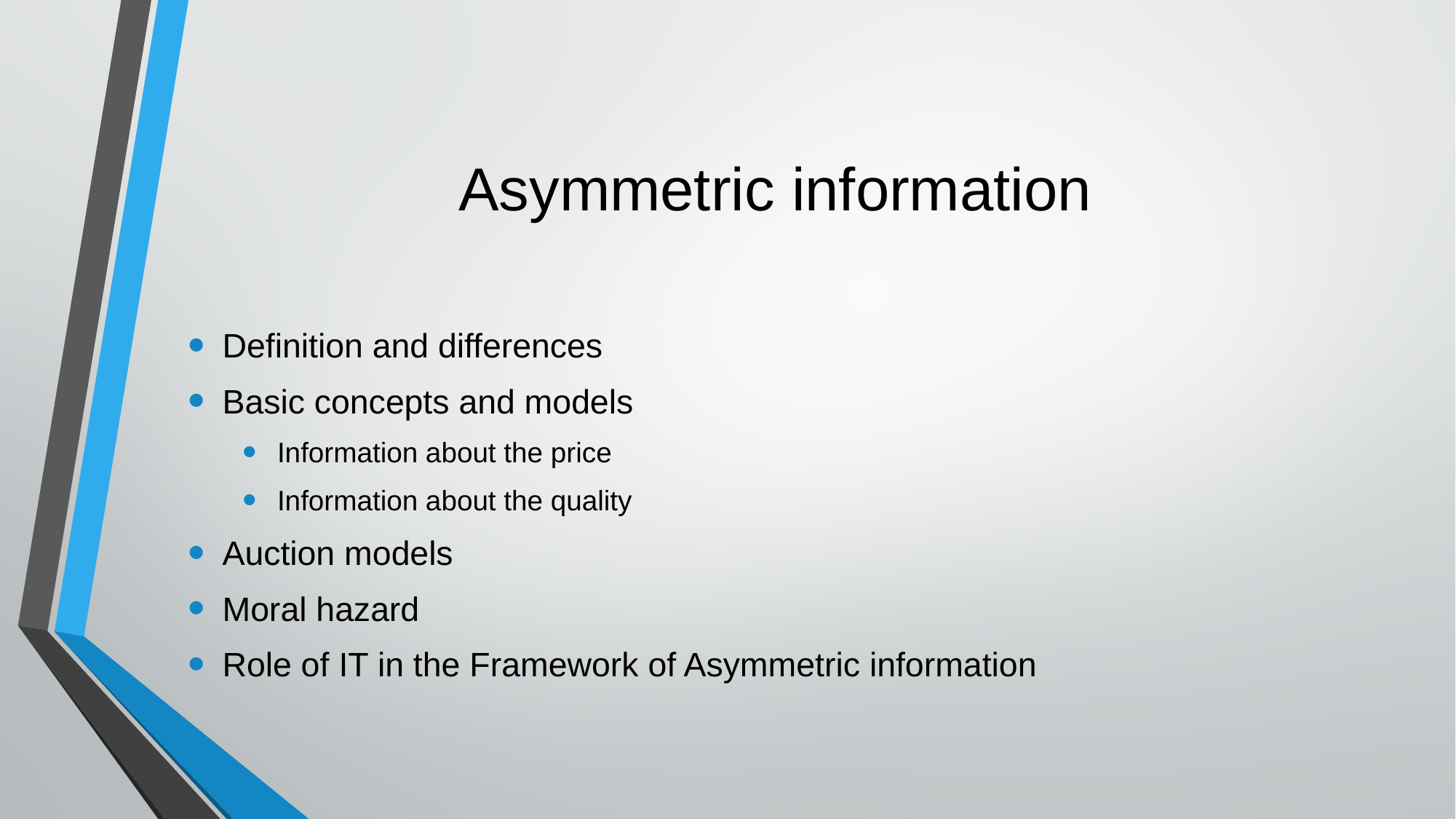

# Asymmetric information
Definition and differences
Basic concepts and models
Information about the price
Information about the quality
Auction models
Moral hazard
Role of IT in the Framework of Asymmetric information